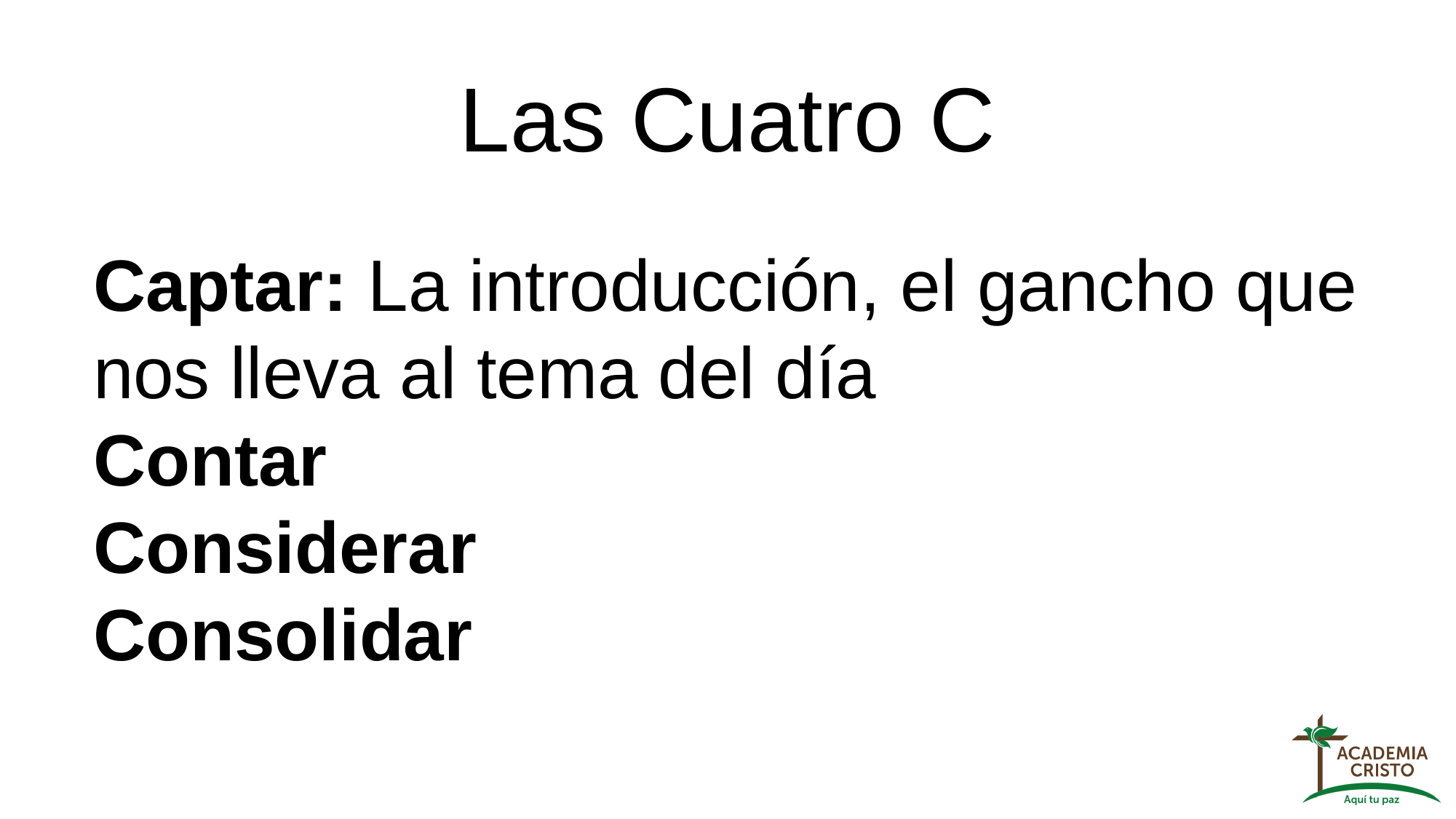

# Las Cuatro C
Captar: La introducción, el gancho que nos lleva al tema del día
Contar
Considerar
Consolidar